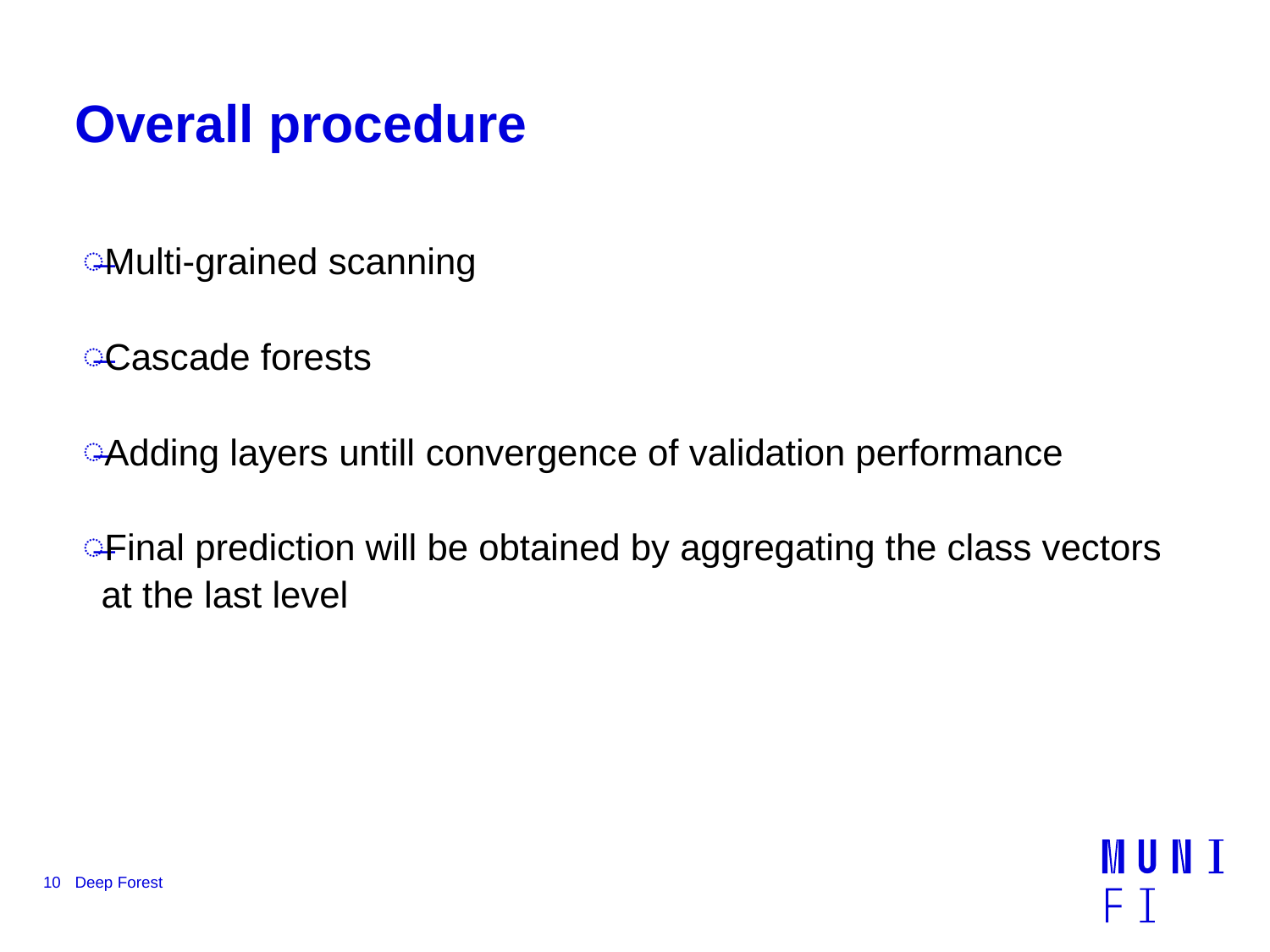

# Overall procedure
Multi-grained scanning

Cascade forests

Adding layers untill convergence of validation performance

Final prediction will be obtained by aggregating the class vectors at the last level

10
Deep Forest